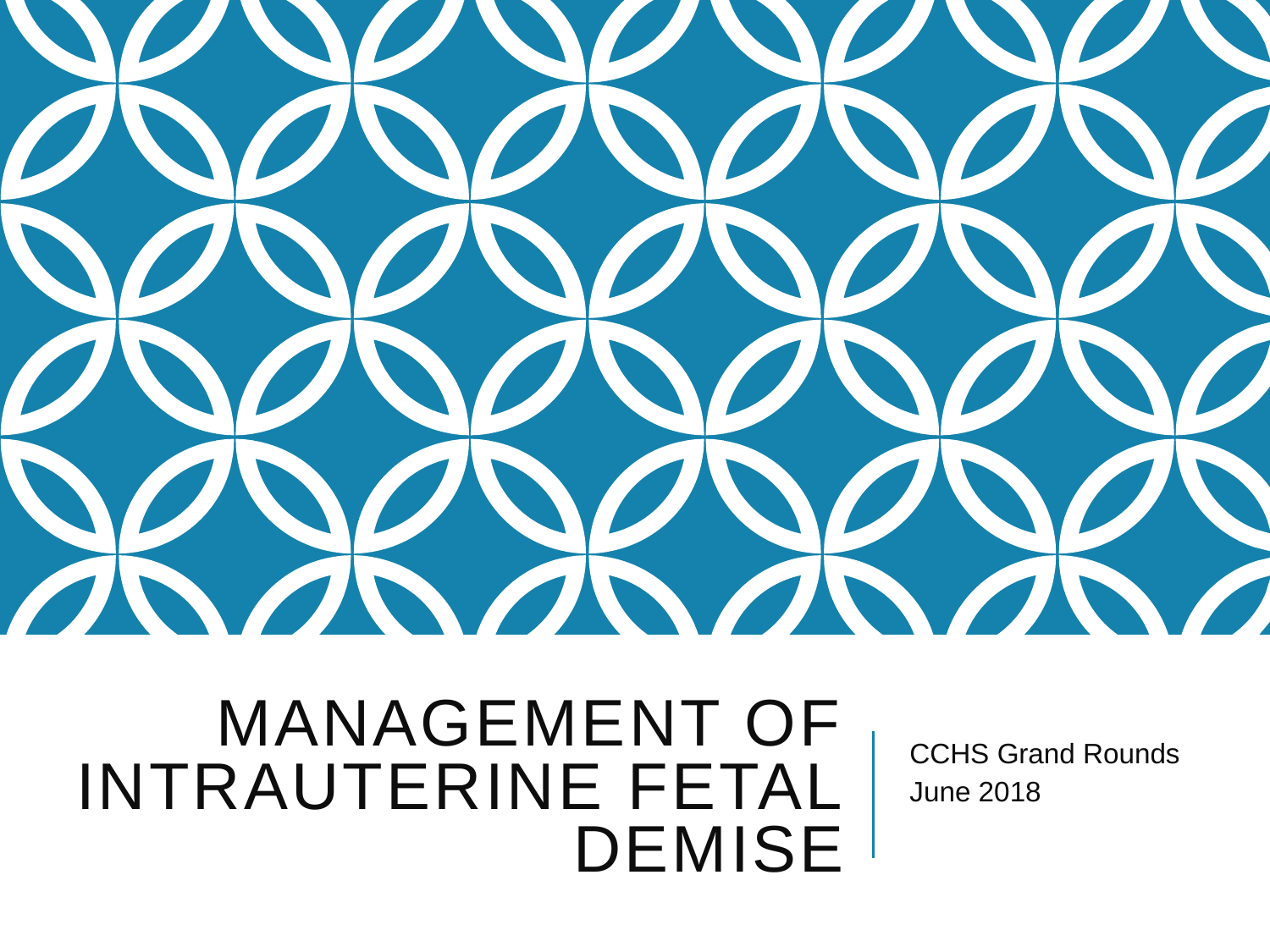

# Management of Intrauterine Fetal Demise
CCHS Grand Rounds
June 2018